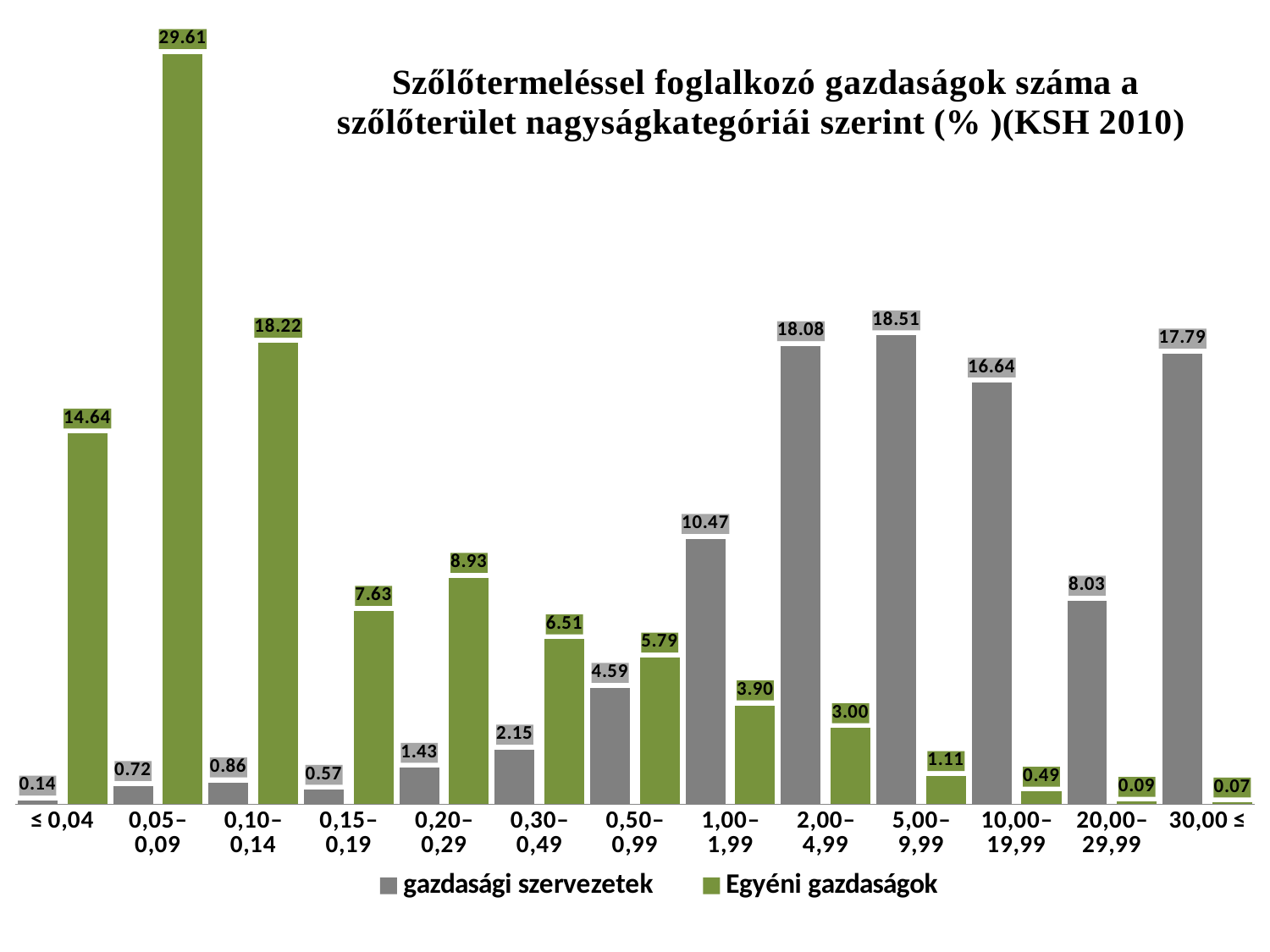

### Chart

| Category |  |  |
|---|---|---|
| ≤ 0,04 | 0.1434720229555237 | 14.636093251104404 |
| 0,05–0,09 | 0.7173601147776179 | 29.61225560950008 |
| 0,10–0,14 | 0.860832137733142 | 18.218300310545423 |
| 0,15–0,19 | 0.5738880918220948 | 7.6324191925819 |
| 0,20–0,29 | 1.4347202295552368 | 8.93364825263527 |
| 0,30–0,49 | 2.1520803443328553 | 6.510519179460259 |
| 0,50–0,99 | 4.5911047345767555 | 5.7899225823382805 |
| 1,00–1,99 | 10.473457675753238 | 3.898219831168259 |
| 2,00–4,99 | 18.077474892395983 | 3.0015745965096445 |
| 5,00–9,99 | 18.50789096126257 | 1.1131522547347241 |
| 10,00–19,99 | 16.642754662840744 | 0.4931548790622411 |
| 20,00–29,99 | 8.034433285509325 | 0.09403840265931857 |
| 30,00 ≤ | 17.790530846484913 | 0.06670165770021434 |